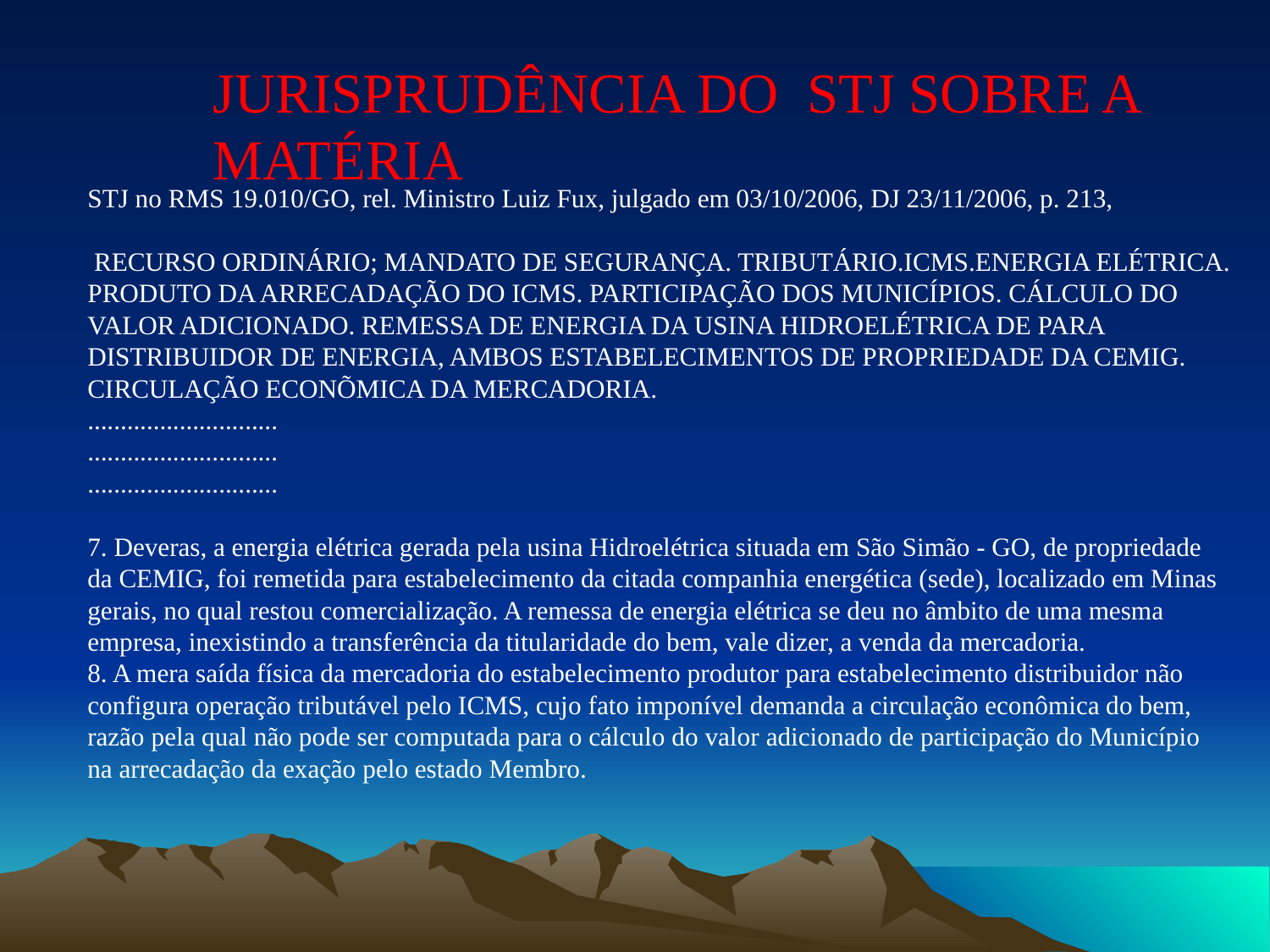

JURISPRUDÊNCIA DO  STJ SOBRE A MATÉRIA

STJ no RMS 19.010/GO, rel. Ministro Luiz Fux, julgado em 03/10/2006, DJ 23/11/2006, p. 213,
 RECURSO ORDINÁRIO; MANDATO DE SEGURANÇA. TRIBUTÁRIO.ICMS.ENERGIA ELÉTRICA. PRODUTO DA ARRECADAÇÃO DO ICMS. PARTICIPAÇÃO DOS MUNICÍPIOS. CÁLCULO DO VALOR ADICIONADO. REMESSA DE ENERGIA DA USINA HIDROELÉTRICA DE PARA DISTRIBUIDOR DE ENERGIA, AMBOS ESTABELECIMENTOS DE PROPRIEDADE DA CEMIG. CIRCULAÇÃO ECONÕMICA DA MERCADORIA.
.............................
.............................
.............................
7. Deveras, a energia elétrica gerada pela usina Hidroelétrica situada em São Simão - GO, de propriedade da CEMIG, foi remetida para estabelecimento da citada companhia energética (sede), localizado em Minas gerais, no qual restou comercialização. A remessa de energia elétrica se deu no âmbito de uma mesma empresa, inexistindo a transferência da titularidade do bem, vale dizer, a venda da mercadoria.
8. A mera saída física da mercadoria do estabelecimento produtor para estabelecimento distribuidor não configura operação tributável pelo ICMS, cujo fato imponível demanda a circulação econômica do bem, razão pela qual não pode ser computada para o cálculo do valor adicionado de participação do Município na arrecadação da exação pelo estado Membro.